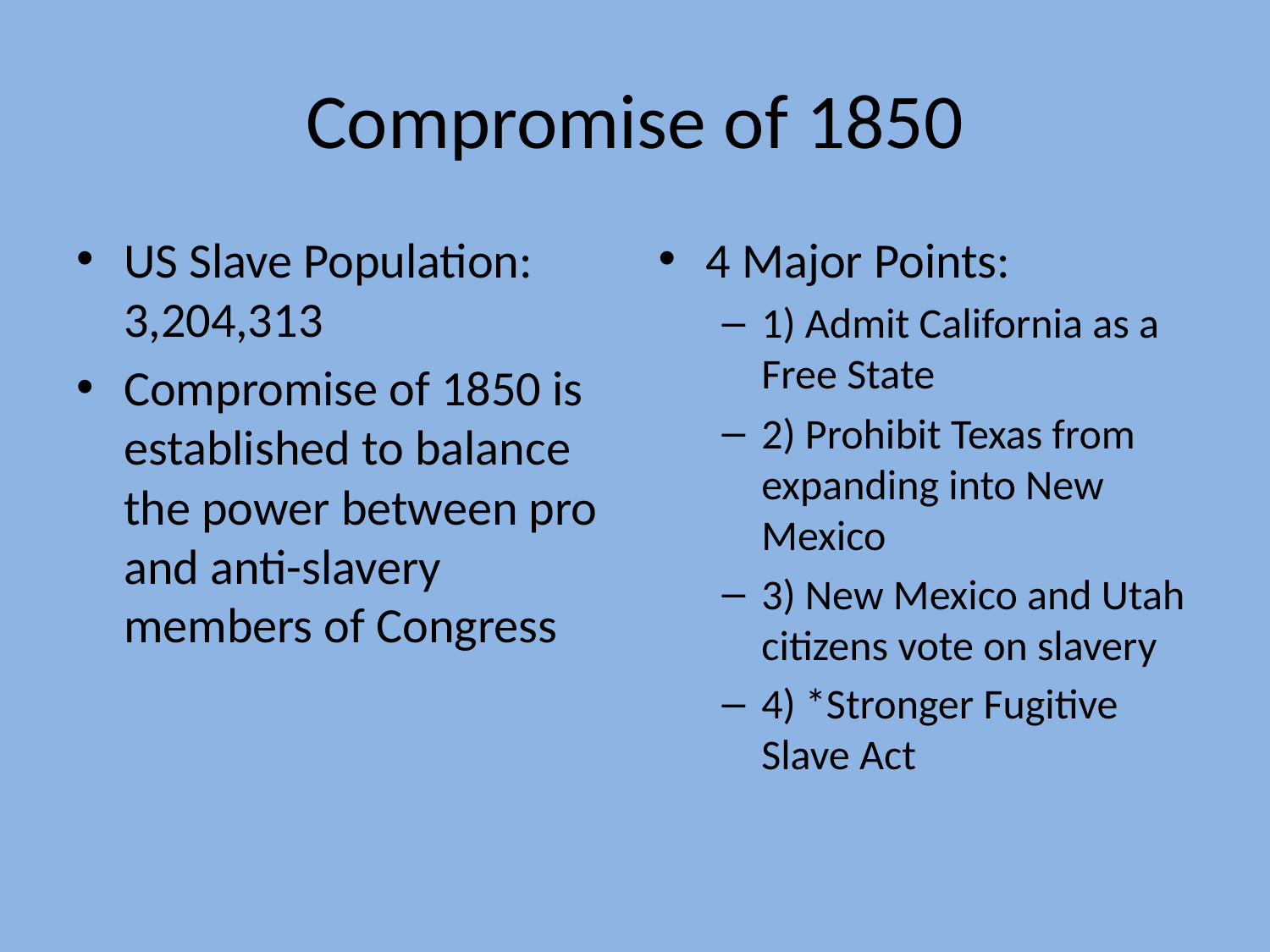

# Compromise of 1850
US Slave Population: 3,204,313
Compromise of 1850 is established to balance the power between pro and anti-slavery members of Congress

4 Major Points:
1) Admit California as a Free State
2) Prohibit Texas from expanding into New Mexico
3) New Mexico and Utah citizens vote on slavery
4) *Stronger Fugitive Slave Act